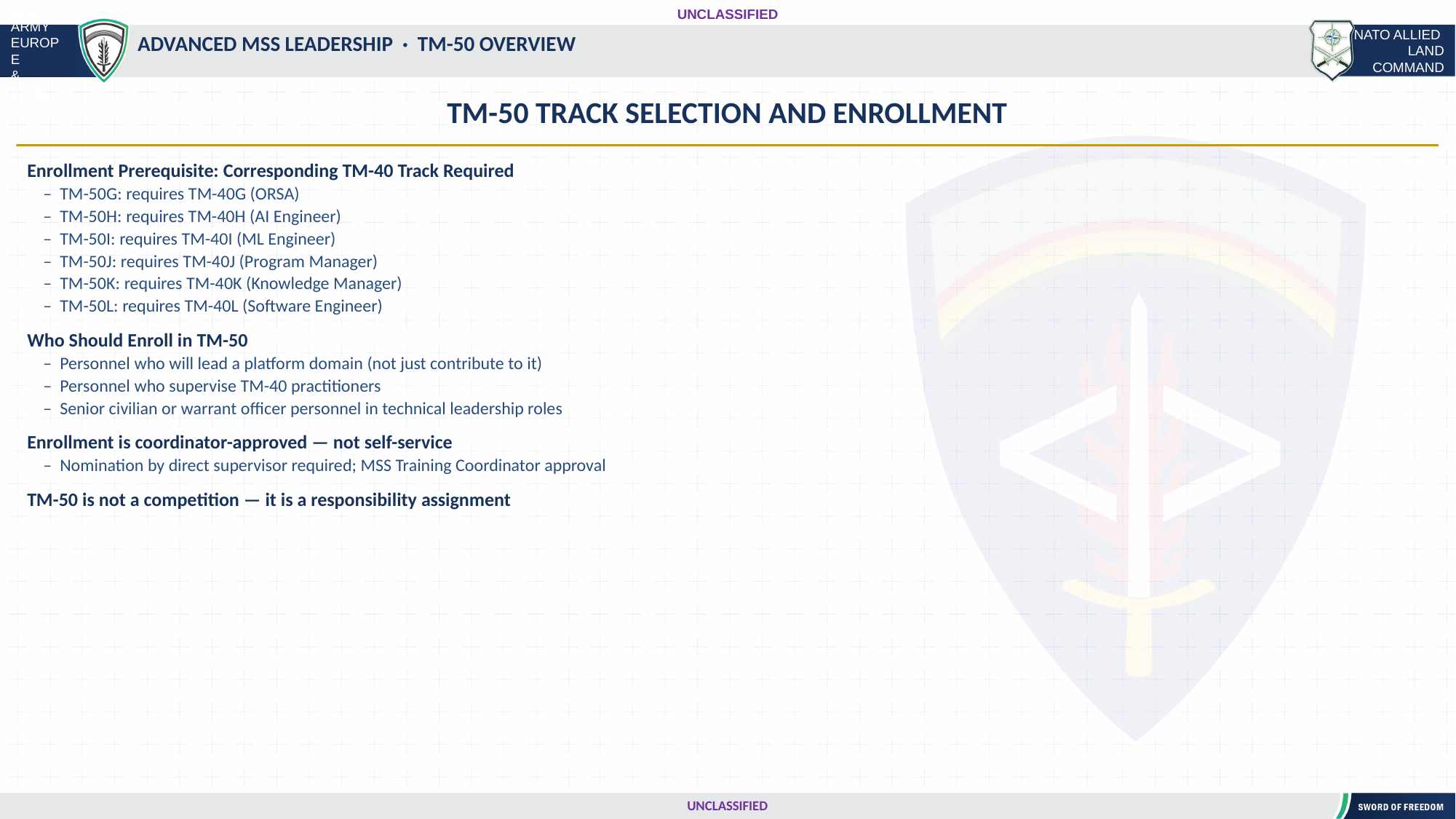

UNCLASSIFIED
#
ADVANCED MSS LEADERSHIP  ·  TM-50 OVERVIEW
TM-50 TRACK SELECTION AND ENROLLMENT

Enrollment Prerequisite: Corresponding TM-40 Track Required
    –  TM-50G: requires TM-40G (ORSA)
    –  TM-50H: requires TM-40H (AI Engineer)
    –  TM-50I: requires TM-40I (ML Engineer)
    –  TM-50J: requires TM-40J (Program Manager)
    –  TM-50K: requires TM-40K (Knowledge Manager)
    –  TM-50L: requires TM-40L (Software Engineer)
Who Should Enroll in TM-50
    –  Personnel who will lead a platform domain (not just contribute to it)
    –  Personnel who supervise TM-40 practitioners
    –  Senior civilian or warrant officer personnel in technical leadership roles
Enrollment is coordinator-approved — not self-service
    –  Nomination by direct supervisor required; MSS Training Coordinator approval
TM-50 is not a competition — it is a responsibility assignment
UNCLASSIFIED